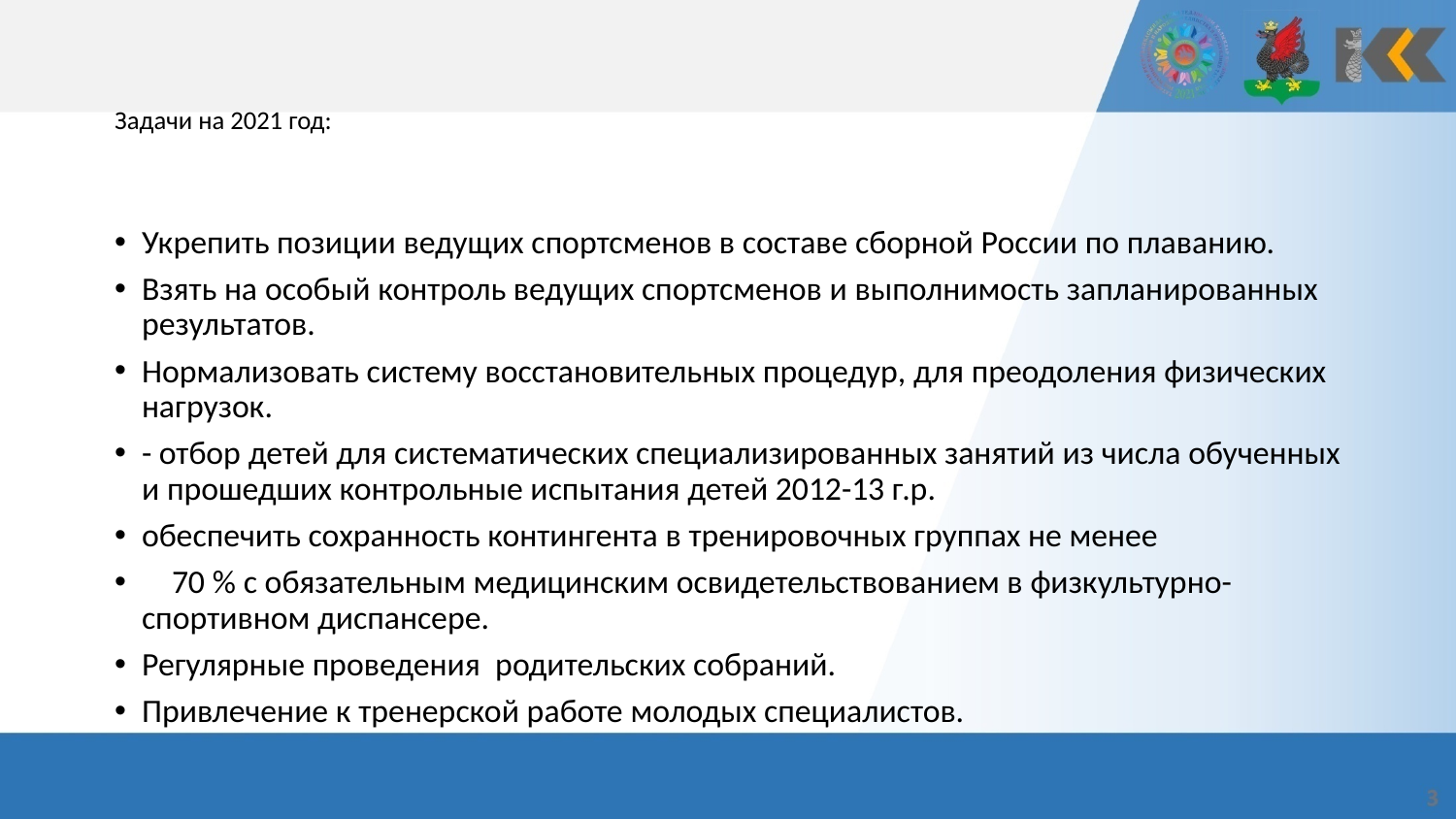

# Задачи на 2021 год:
Укрепить позиции ведущих спортсменов в составе сборной России по плаванию.
Взять на особый контроль ведущих спортсменов и выполнимость запланированных результатов.
Нормализовать систему восстановительных процедур, для преодоления физических нагрузок.
- отбор детей для систематических специализированных занятий из числа обученных и прошедших контрольные испытания детей 2012-13 г.р.
обеспечить сохранность контингента в тренировочных группах не менее
    70 % с обязательным медицинским освидетельствованием в физкультурно-спортивном диспансере.
Регулярные проведения  родительских собраний.
Привлечение к тренерской работе молодых специалистов.